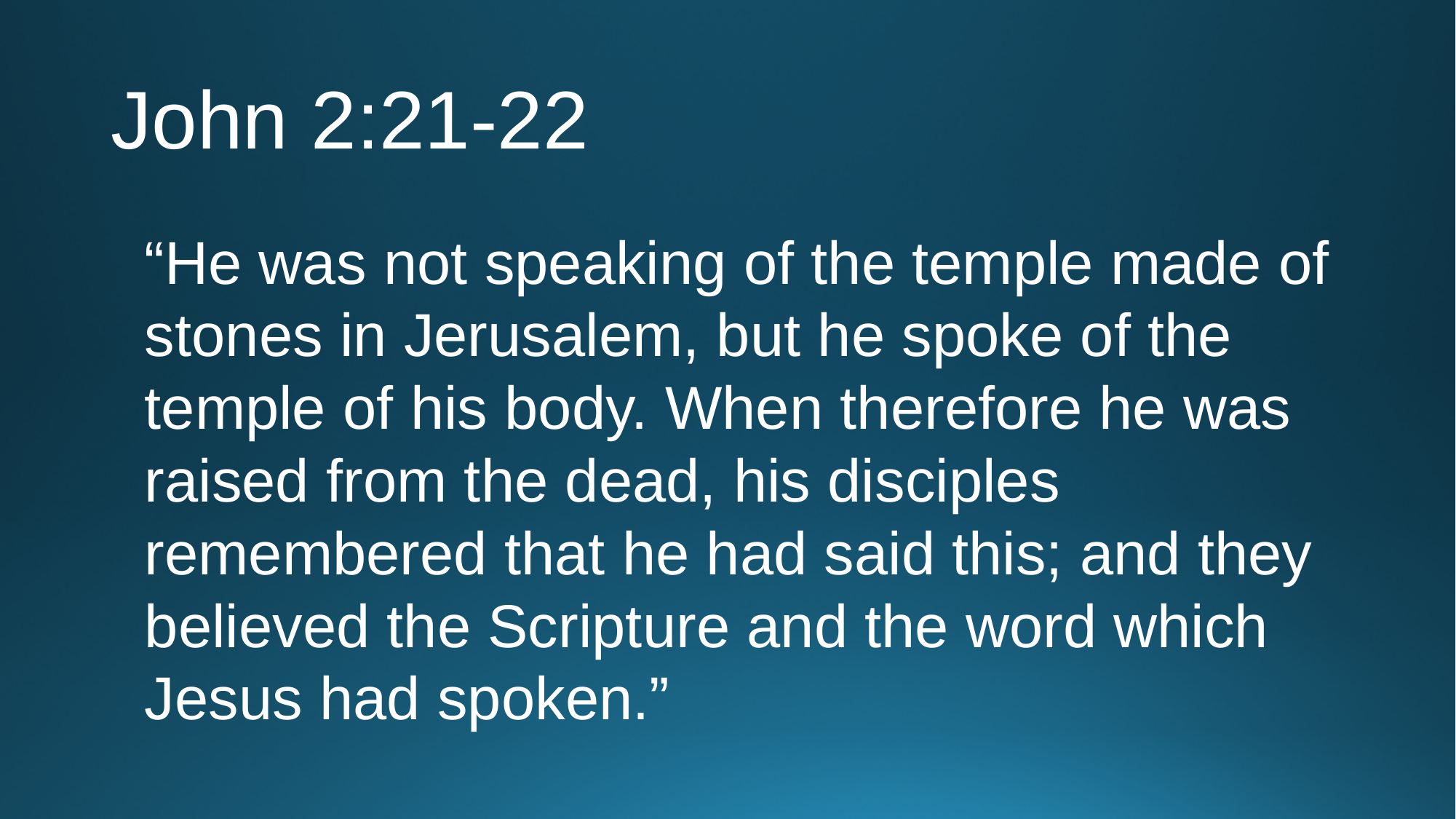

# John 2:21-22
“He was not speaking of the temple made of stones in Jerusalem, but he spoke of the temple of his body. When therefore he was raised from the dead, his disciples remembered that he had said this; and they believed the Scripture and the word which Jesus had spoken.”